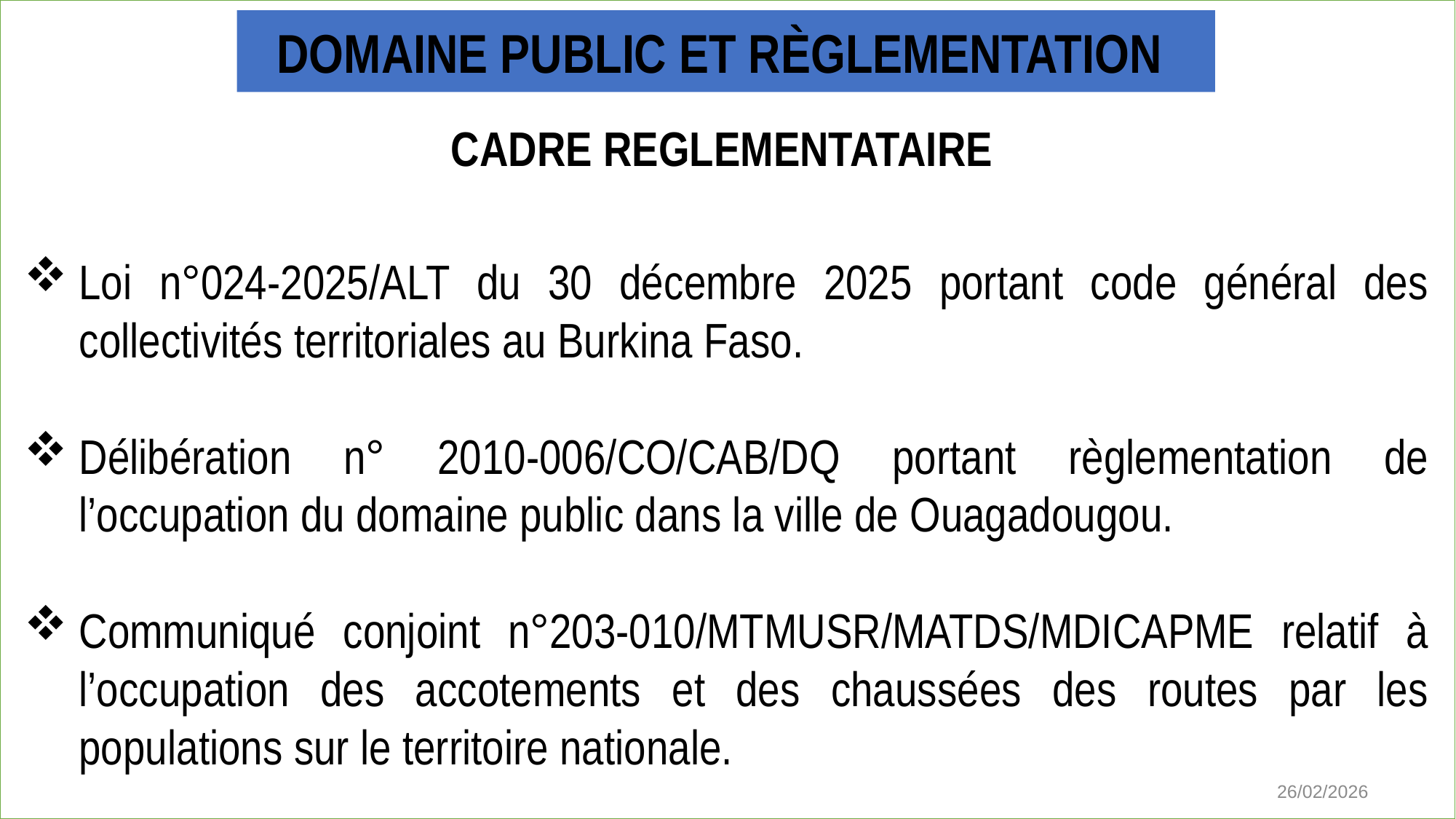

DOMAINE PUBLIC ET RÈGLEMENTATION
CADRE REGLEMENTATAIRE
Loi n°024-2025/ALT du 30 décembre 2025 portant code général des collectivités territoriales au Burkina Faso.

Délibération n° 2010-006/CO/CAB/DQ portant règlementation de l’occupation du domaine public dans la ville de Ouagadougou.

Communiqué conjoint n°203-010/MTMUSR/MATDS/MDICAPME relatif à l’occupation des accotements et des chaussées des routes par les populations sur le territoire nationale.
26/02/2026